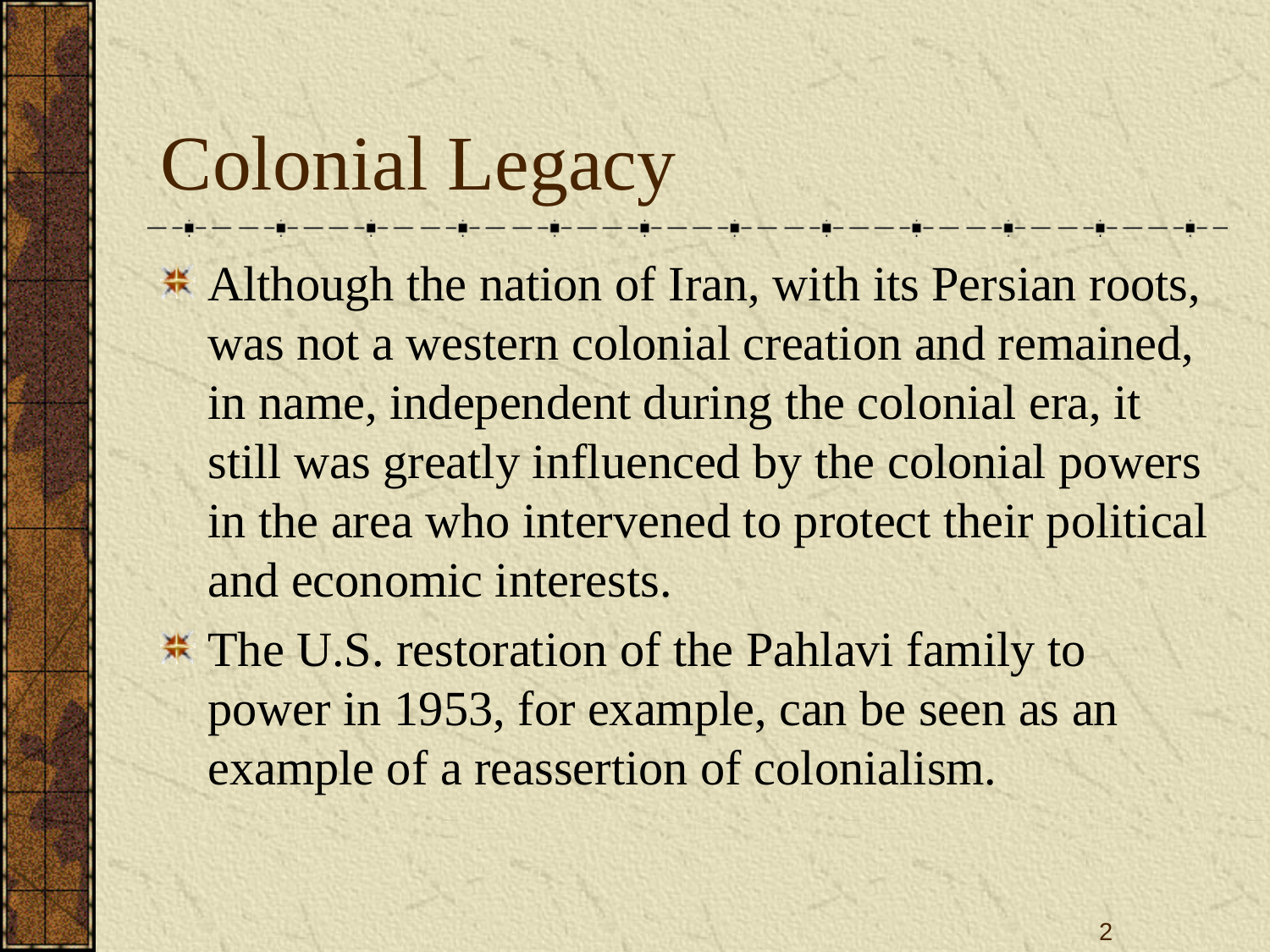

# Colonial Legacy
Although the nation of Iran, with its Persian roots, was not a western colonial creation and remained, in name, independent during the colonial era, it still was greatly influenced by the colonial powers in the area who intervened to protect their political and economic interests.
The U.S. restoration of the Pahlavi family to power in 1953, for example, can be seen as an example of a reassertion of colonialism.
2